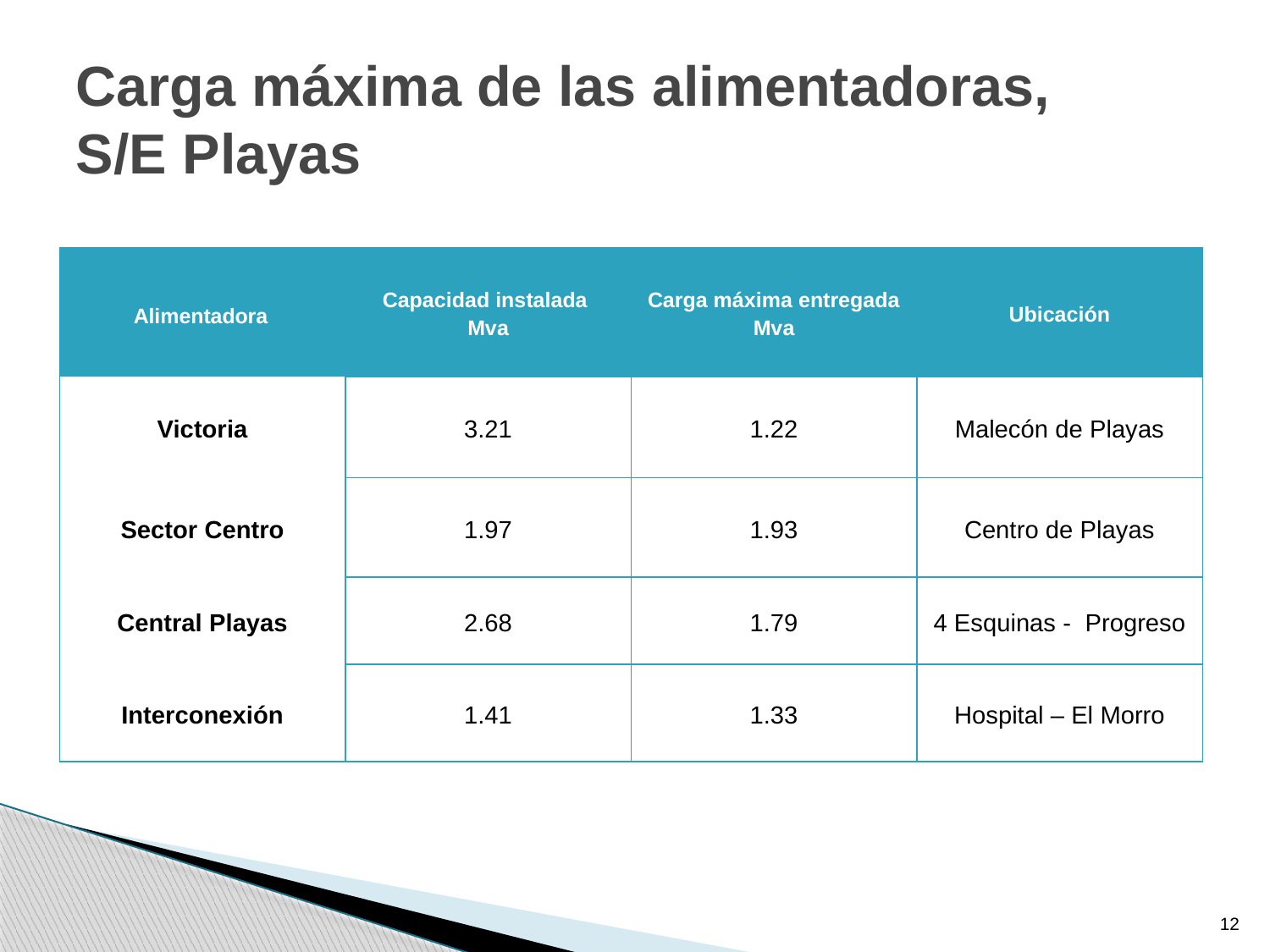

# Carga máxima de las alimentadoras, S/E Playas
| Alimentadora | Capacidad instalada Mva | Carga máxima entregada Mva | Ubicación |
| --- | --- | --- | --- |
| Victoria | 3.21 | 1.22 | Malecón de Playas |
| Sector Centro | 1.97 | 1.93 | Centro de Playas |
| Central Playas | 2.68 | 1.79 | 4 Esquinas - Progreso |
| Interconexión | 1.41 | 1.33 | Hospital – El Morro |
12